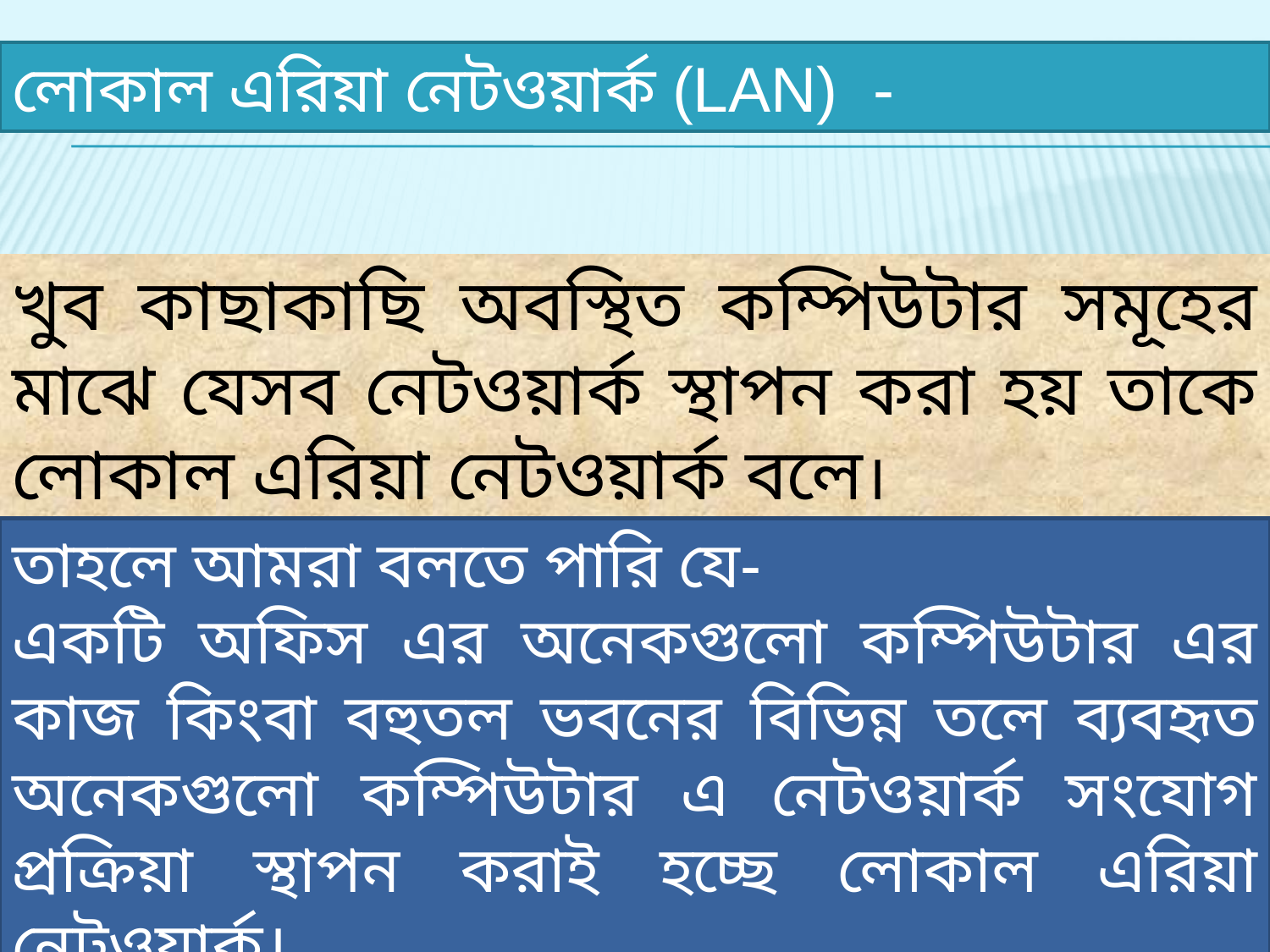

লোকাল এরিয়া নেটওয়ার্ক (LAN)  -
খুব কাছাকাছি অবস্থিত কম্পিউটার সমূহের মাঝে যেসব নেটওয়ার্ক স্থাপন করা হয় তাকে লোকাল এরিয়া নেটওয়ার্ক বলে।
তাহলে আমরা বলতে পারি যে-
একটি অফিস এর অনেকগুলো কম্পিউটার এর কাজ কিংবা বহুতল ভবনের বিভিন্ন তলে ব্যবহৃত অনেকগুলো কম্পিউটার এ নেটওয়ার্ক সংযোগ প্রক্রিয়া স্থাপন করাই হচ্ছে লোকাল এরিয়া নেটওয়ার্ক।